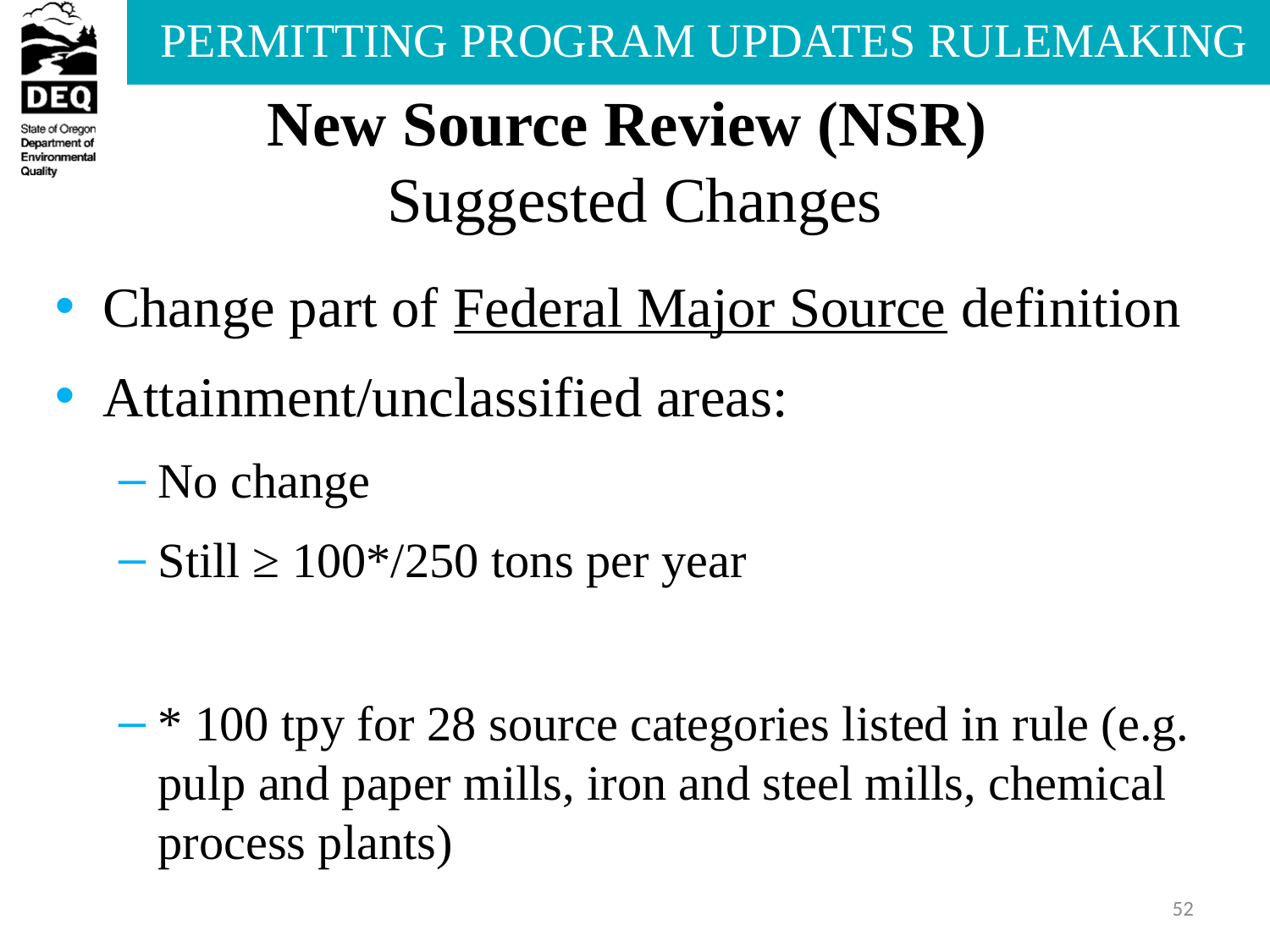

# New Source Review (NSR) Suggested Changes
Change part of Federal Major Source definition
Attainment/unclassified areas:
No change
Still ≥ 100*/250 tons per year

* 100 tpy for 28 source categories listed in rule (e.g. pulp and paper mills, iron and steel mills, chemical process plants)

52